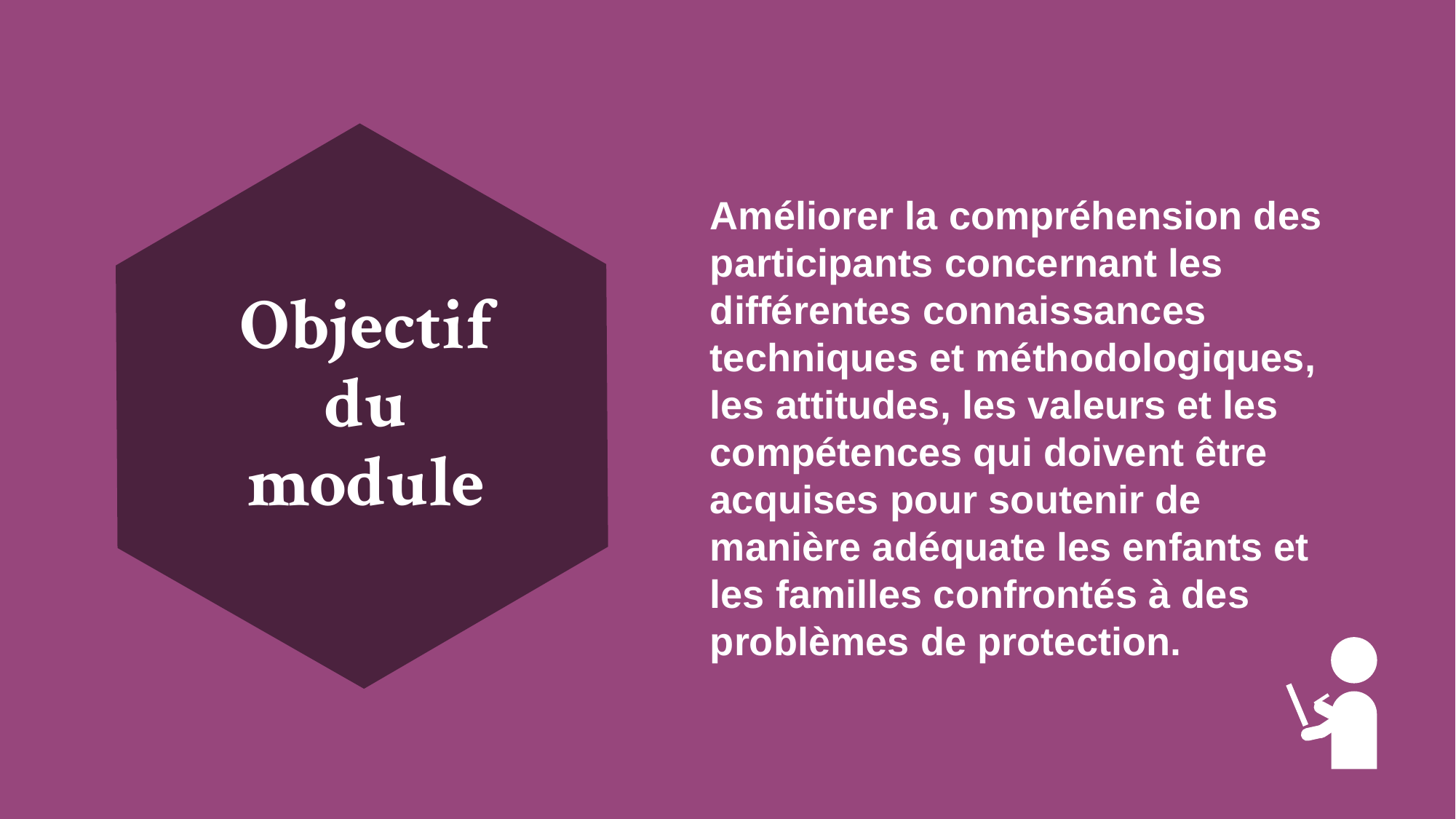

Améliorer la compréhension des participants concernant les différentes connaissances techniques et méthodologiques, les attitudes, les valeurs et les compétences qui doivent être acquises pour soutenir de manière adéquate les enfants et les familles confrontés à des problèmes de protection.

# Objectif du module